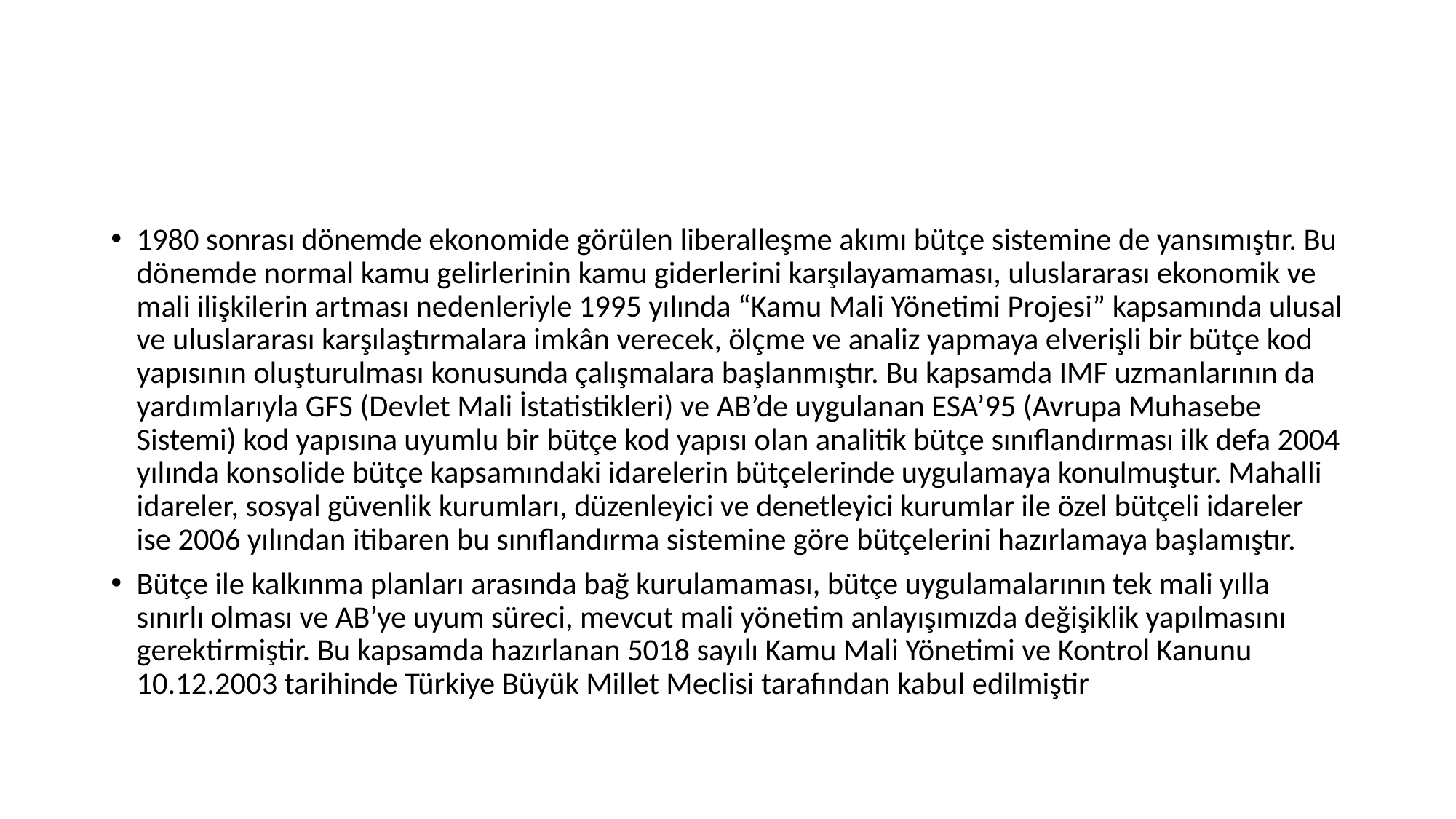

#
1980 sonrası dönemde ekonomide görülen liberalleşme akımı bütçe sistemine de yansımıştır. Bu dönemde normal kamu gelirlerinin kamu giderlerini karşılayamaması, uluslararası ekonomik ve mali ilişkilerin artması nedenleriyle 1995 yılında “Kamu Mali Yönetimi Projesi” kapsamında ulusal ve uluslararası karşılaştırmalara imkân verecek, ölçme ve analiz yapmaya elverişli bir bütçe kod yapısının oluşturulması konusunda çalışmalara başlanmıştır. Bu kapsamda IMF uzmanlarının da yardımlarıyla GFS (Devlet Mali İstatistikleri) ve AB’de uygulanan ESA’95 (Avrupa Muhasebe Sistemi) kod yapısına uyumlu bir bütçe kod yapısı olan analitik bütçe sınıflandırması ilk defa 2004 yılında konsolide bütçe kapsamındaki idarelerin bütçelerinde uygulamaya konulmuştur. Mahalli idareler, sosyal güvenlik kurumları, düzenleyici ve denetleyici kurumlar ile özel bütçeli idareler ise 2006 yılından itibaren bu sınıflandırma sistemine göre bütçelerini hazırlamaya başlamıştır.
Bütçe ile kalkınma planları arasında bağ kurulamaması, bütçe uygulamalarının tek mali yılla sınırlı olması ve AB’ye uyum süreci, mevcut mali yönetim anlayışımızda değişiklik yapılmasını gerektirmiştir. Bu kapsamda hazırlanan 5018 sayılı Kamu Mali Yönetimi ve Kontrol Kanunu 10.12.2003 tarihinde Türkiye Büyük Millet Meclisi tarafından kabul edilmiştir